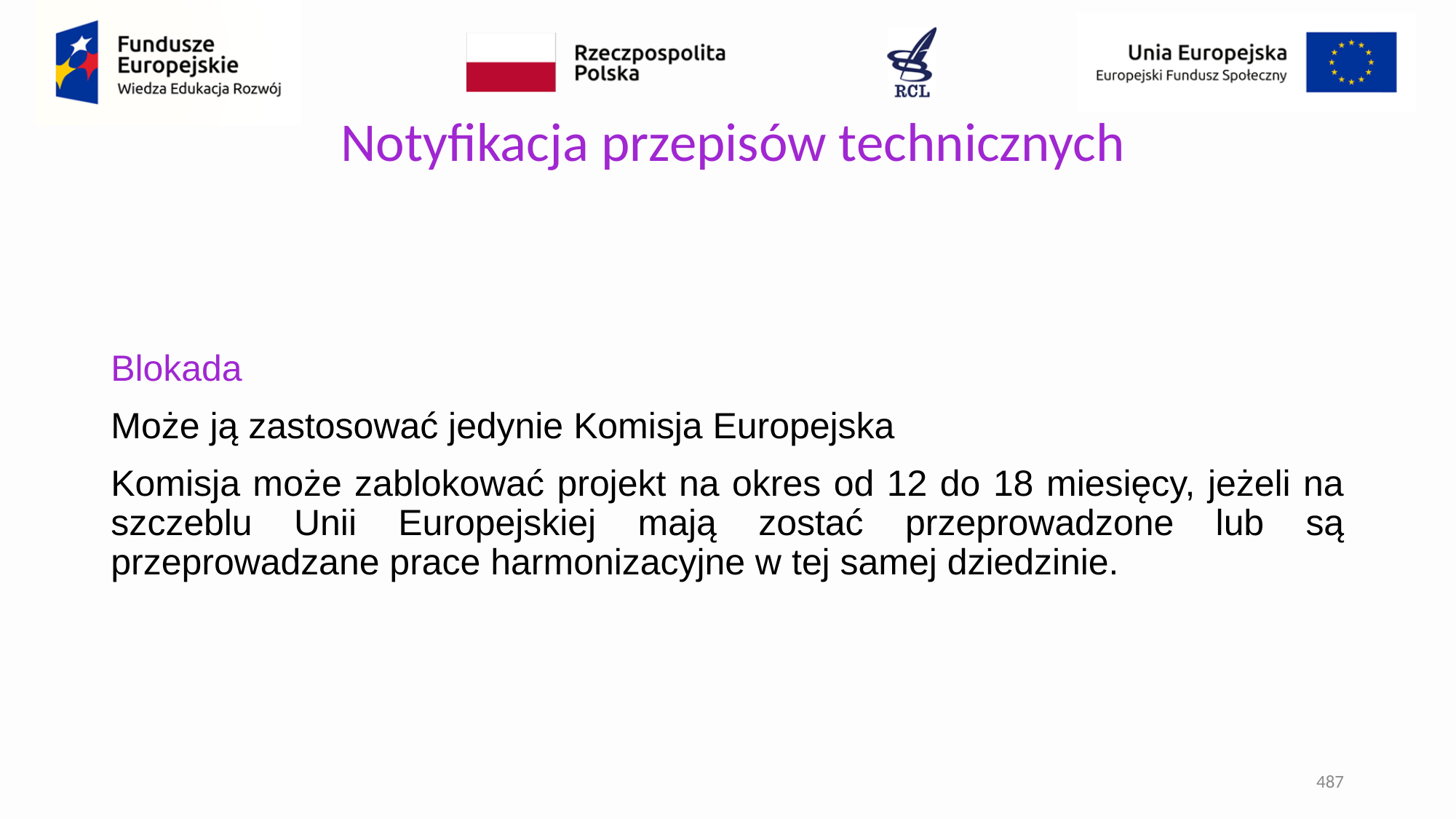

# Notyfikacja przepisów technicznych
Blokada
Może ją zastosować jedynie Komisja Europejska
Komisja może zablokować projekt na okres od 12 do 18 miesięcy, jeżeli na szczeblu Unii Europejskiej mają zostać przeprowadzone lub są przeprowadzane prace harmonizacyjne w tej samej dziedzinie.
487